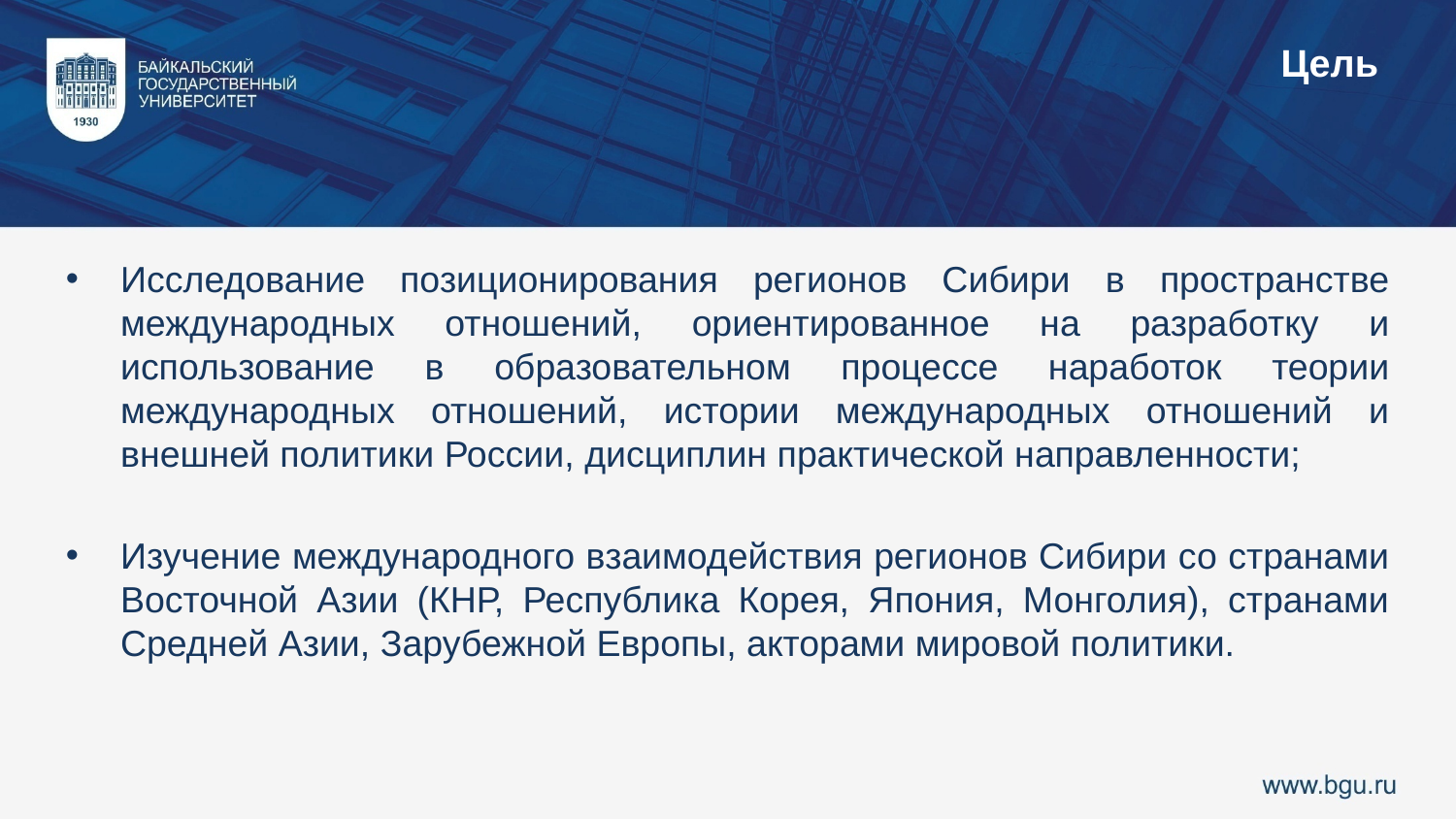

Цель
Исследование позиционирования регионов Сибири в пространстве международных отношений, ориентированное на разработку и использование в образовательном процессе наработок теории международных отношений, истории международных отношений и внешней политики России, дисциплин практической направленности;

Изучение международного взаимодействия регионов Сибири со странами Восточной Азии (КНР, Республика Корея, Япония, Монголия), странами Средней Азии, Зарубежной Европы, акторами мировой политики.